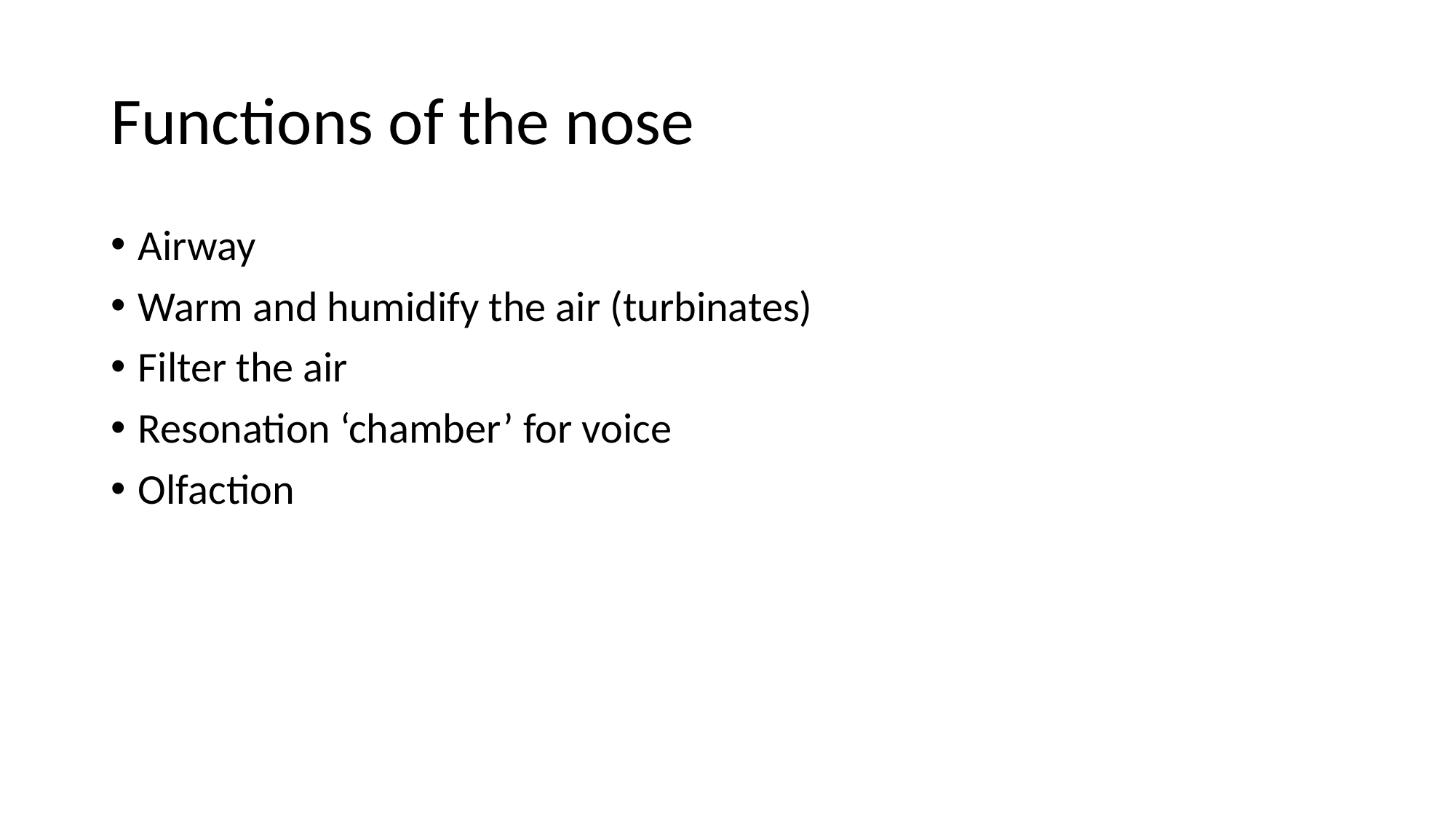

# Functions of the nose
Airway
Warm and humidify the air (turbinates)
Filter the air
Resonation ‘chamber’ for voice
Olfaction